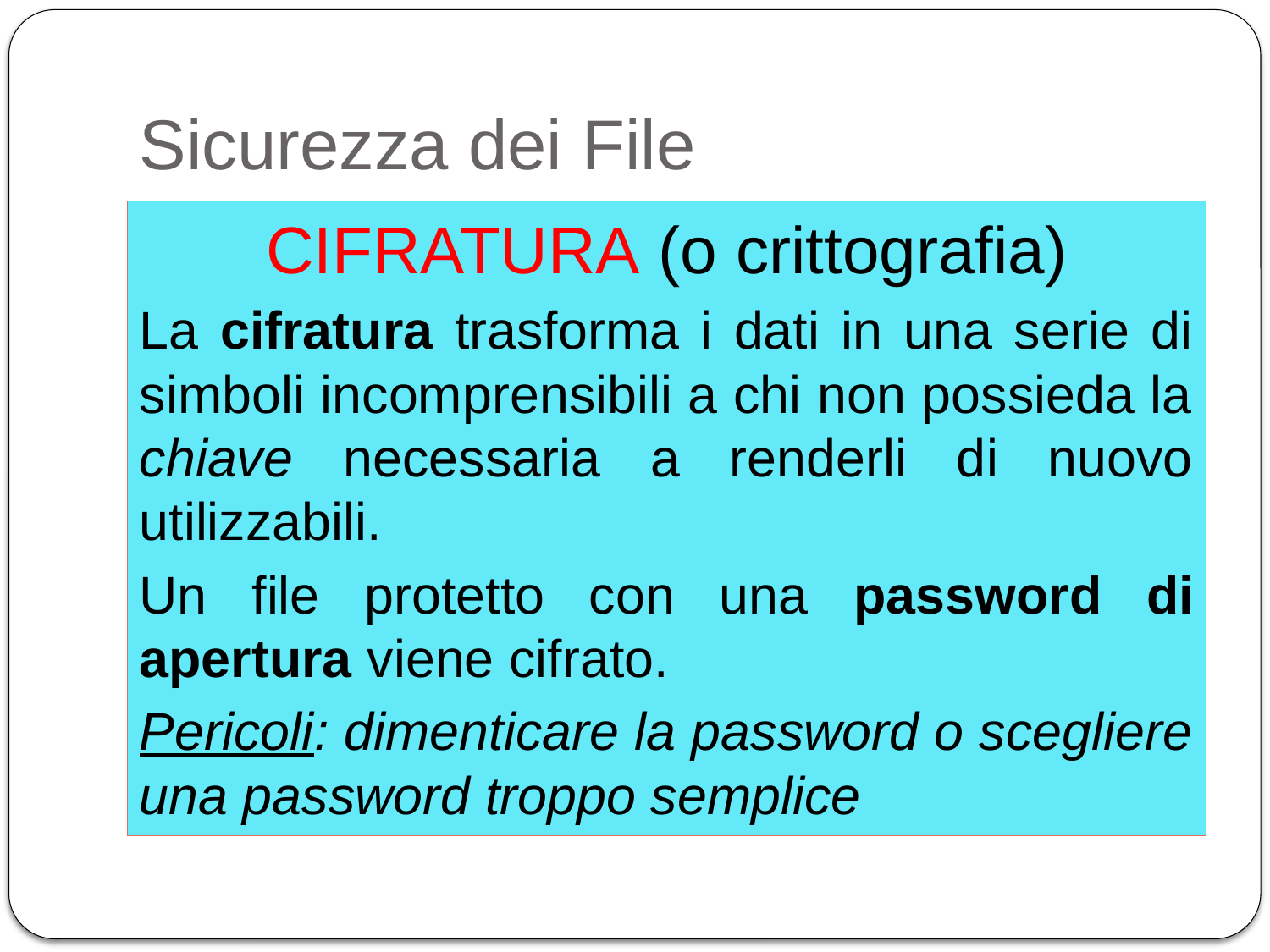

# Sicurezza dei File
CIFRATURA (o crittografia)
La cifratura trasforma i dati in una serie di simboli incomprensibili a chi non possieda la chiave necessaria a renderli di nuovo utilizzabili.
Un file protetto con una password di apertura viene cifrato.
Pericoli: dimenticare la password o scegliere una password troppo semplice